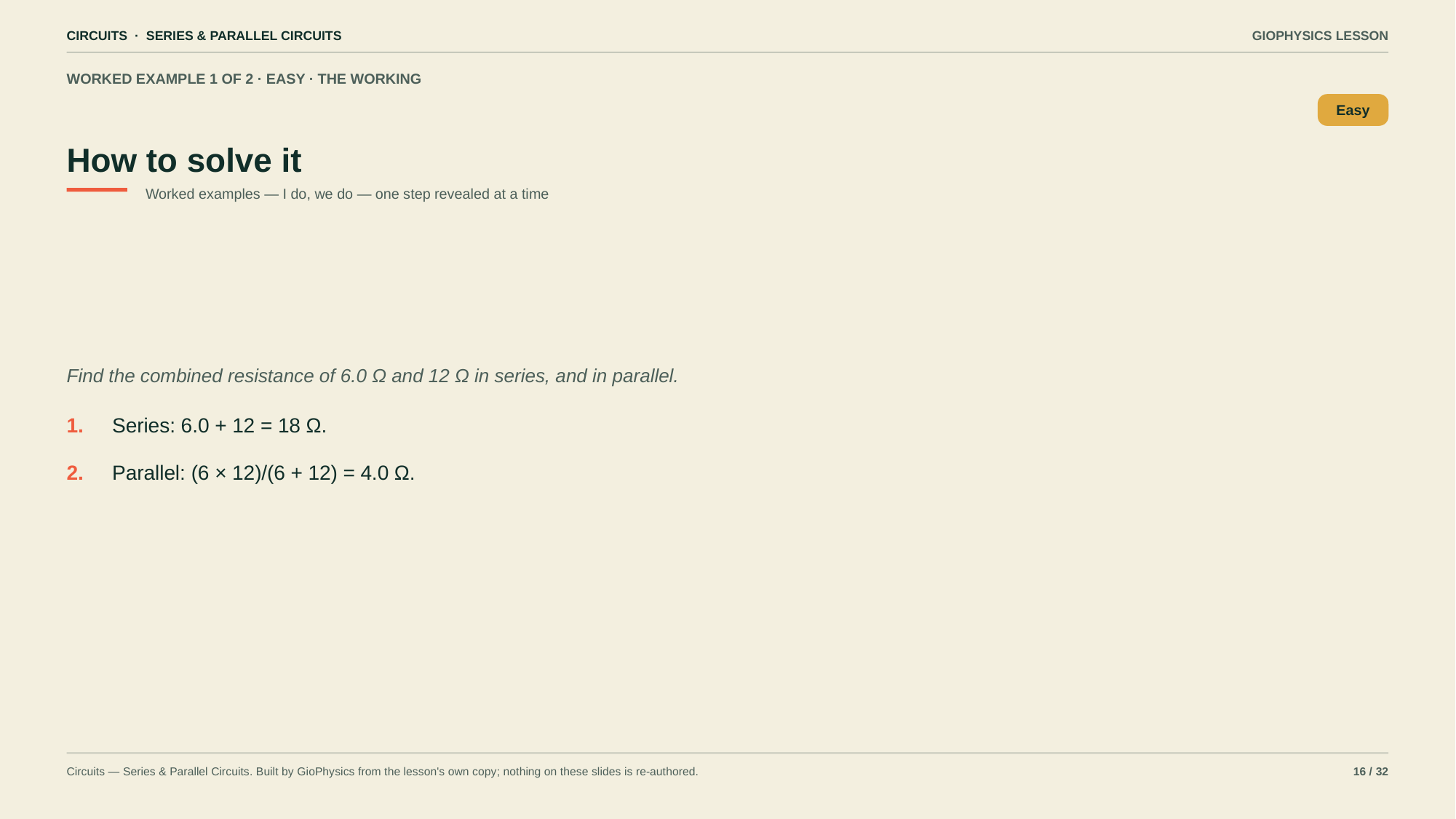

CIRCUITS  ·  SERIES & PARALLEL CIRCUITS
GIOPHYSICS LESSON

WORKED EXAMPLE 1 OF 2 · EASY · THE WORKING
How to solve it

Easy
Worked examples — I do, we do — one step revealed at a time

Find the combined resistance of 6.0 Ω and 12 Ω in series, and in parallel.
1.
Series: 6.0 + 12 = 18 Ω.
2.
Parallel: (6 × 12)/(6 + 12) = 4.0 Ω.

Circuits — Series & Parallel Circuits. Built by GioPhysics from the lesson's own copy; nothing on these slides is re-authored.
16 / 32